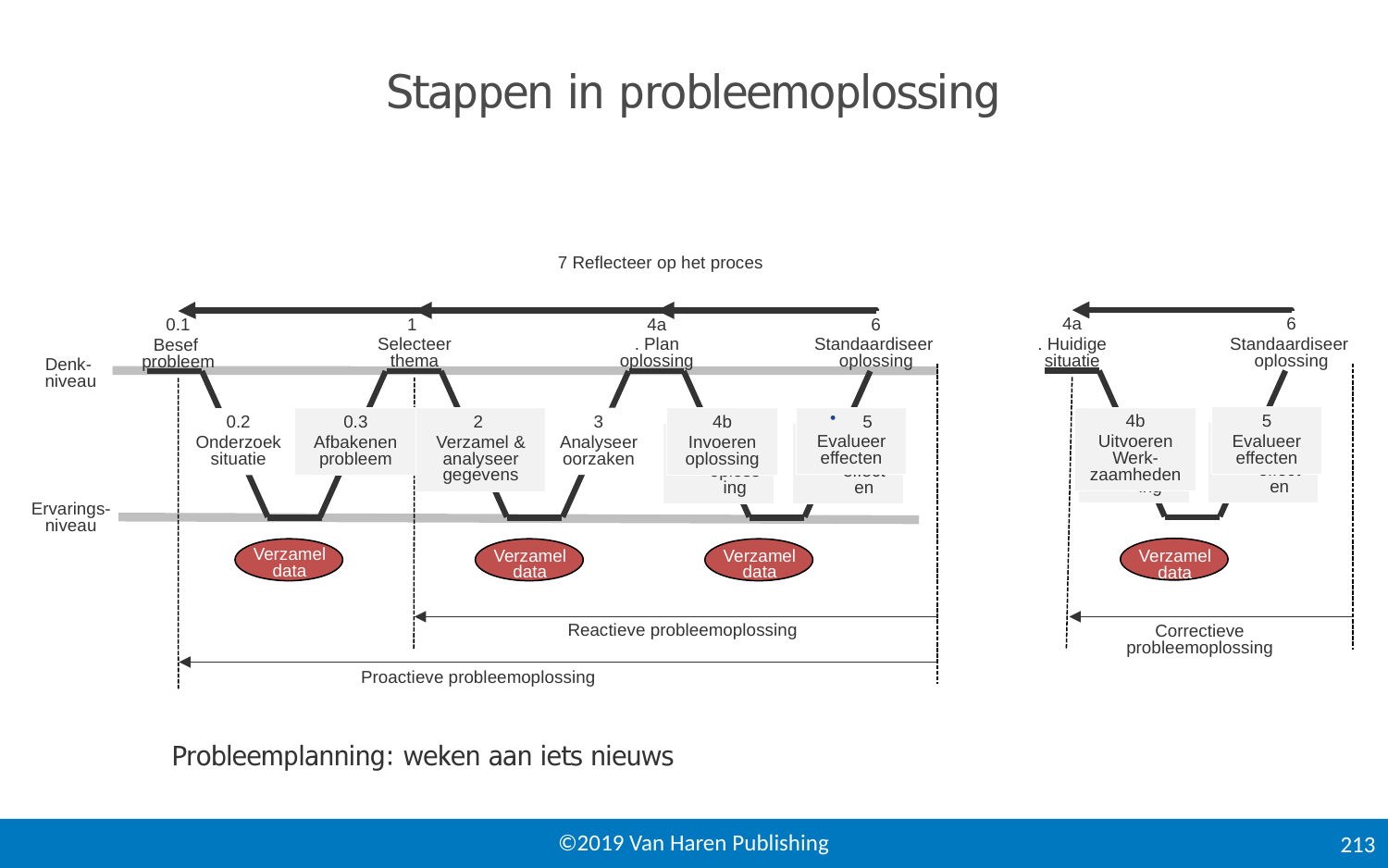

# Stappen in probleemoplossing
7 Reflecteer op het proces
4a
. Huidige situatie
6
Standaardiseer  oplossing
1
Selecteer thema
4a
. Plan oplossing
6
Standaardiseer  oplossing
0.1
Besef  probleem
Denk-  niveau
5
Evalueer effecten
4b
Uitvoeren Werk-zaamheden
5
Evalueer effecten
0.3
Afbakenen probleem
2
Verzamel & analyseer gegevens
3
Analyseer oorzaken
4b
Invoeren oplossing
0.2
Onderzoek situatie
Invoeren oplossing
Evalueer effecten
Invoeren oplossing
Evalueer effecten
Analyseer oorzaken
Ervarings-niveau

Verzamel data
Verzamel data
Verzamel data
Verzamel data
Reactieve probleemoplossing
Correctieve probleemoplossing
Proactieve probleemoplossing
Probleemplanning: weken aan iets nieuws
213